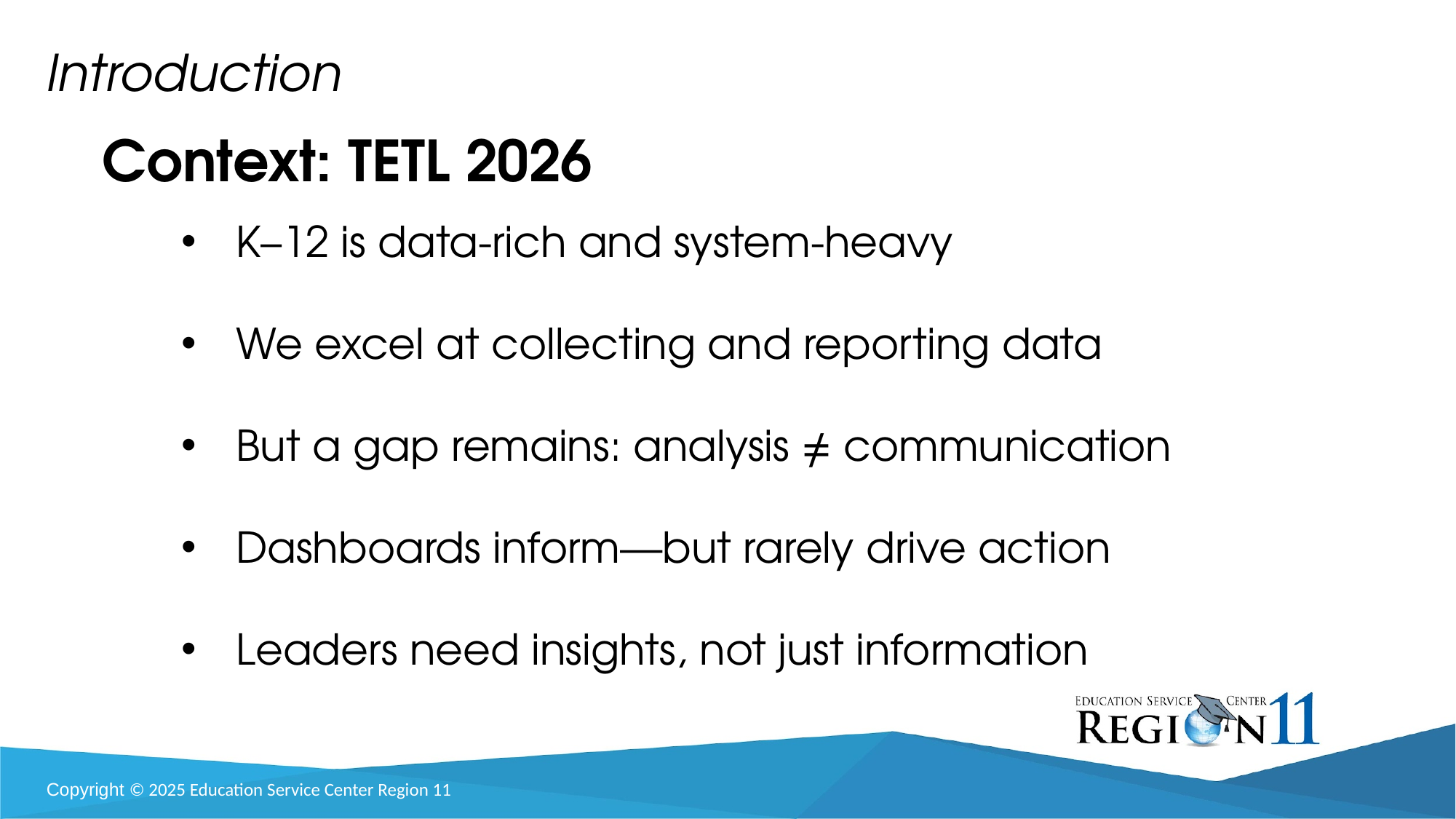

Introduction
Context: TETL 2026
K–12 is data-rich and system-heavy
We excel at collecting and reporting data

But a gap remains: analysis ≠ communication

Dashboards inform—but rarely drive action

Leaders need insights, not just information
Copyright © 2025 Education Service Center Region 11